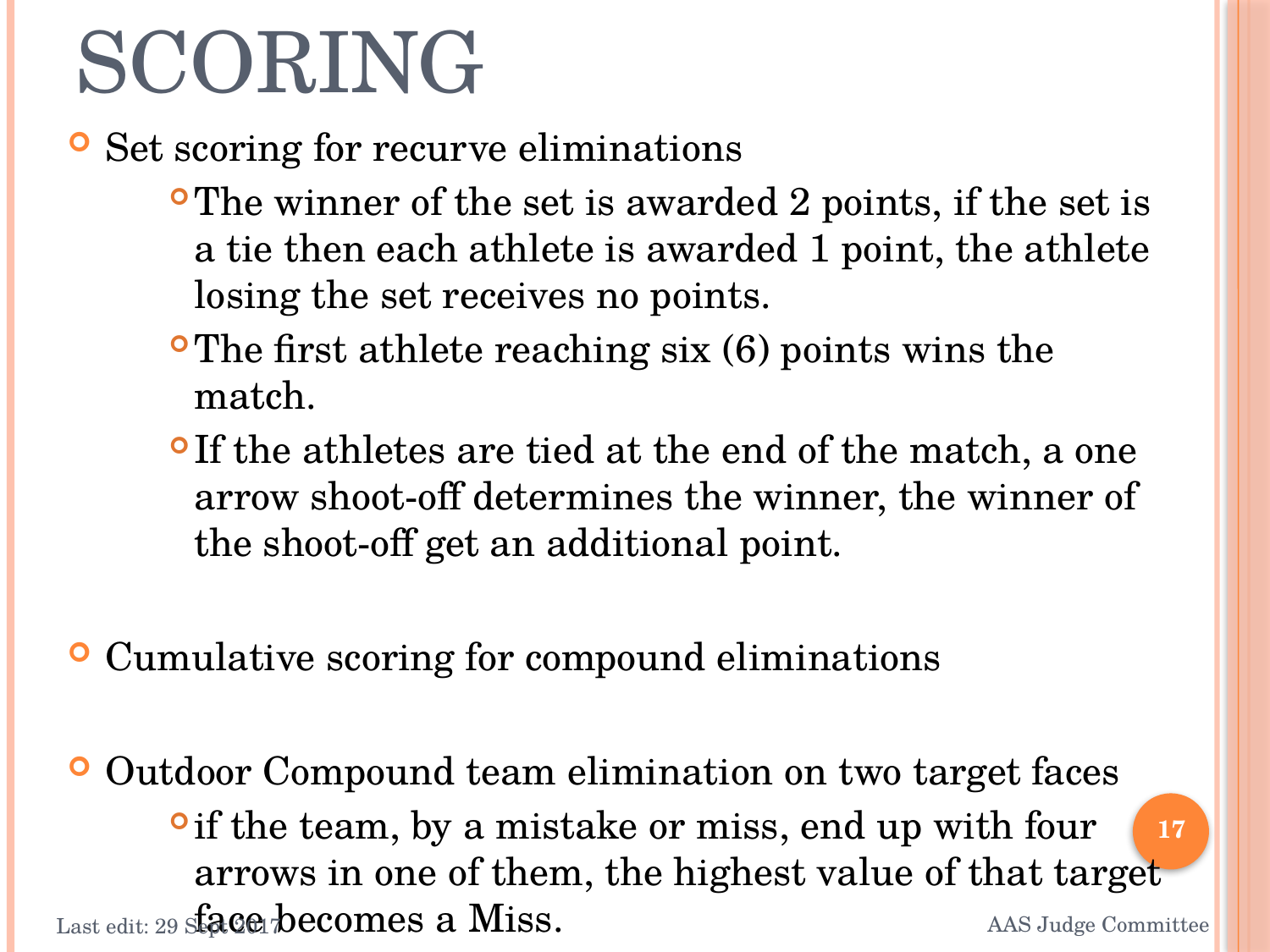

# Scoring
Set scoring for recurve eliminations
The winner of the set is awarded 2 points, if the set is a tie then each athlete is awarded 1 point, the athlete losing the set receives no points.
The first athlete reaching six (6) points wins the match.
If the athletes are tied at the end of the match, a one arrow shoot-off determines the winner, the winner of the shoot-off get an additional point.

Cumulative scoring for compound eliminations

Outdoor Compound team elimination on two target faces
if the team, by a mistake or miss, end up with four arrows in one of them, the highest value of that target face becomes a Miss.
17
Last edit: 29 Sept 2017
AAS Judge Committee